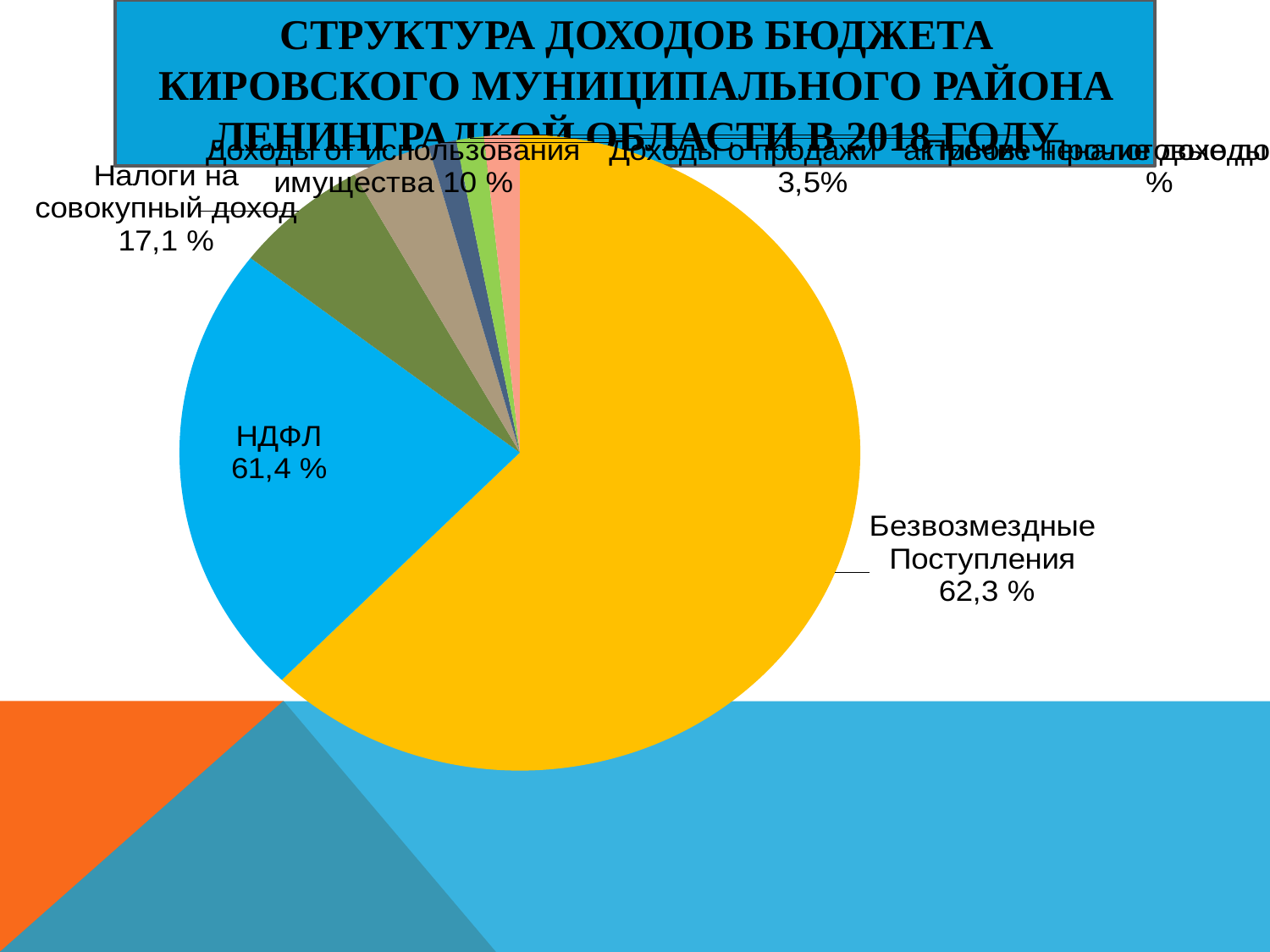

# Структура доходов бюджета Кировского муниципального района Ленинградкой области в 2018 году

[unsupported chart]